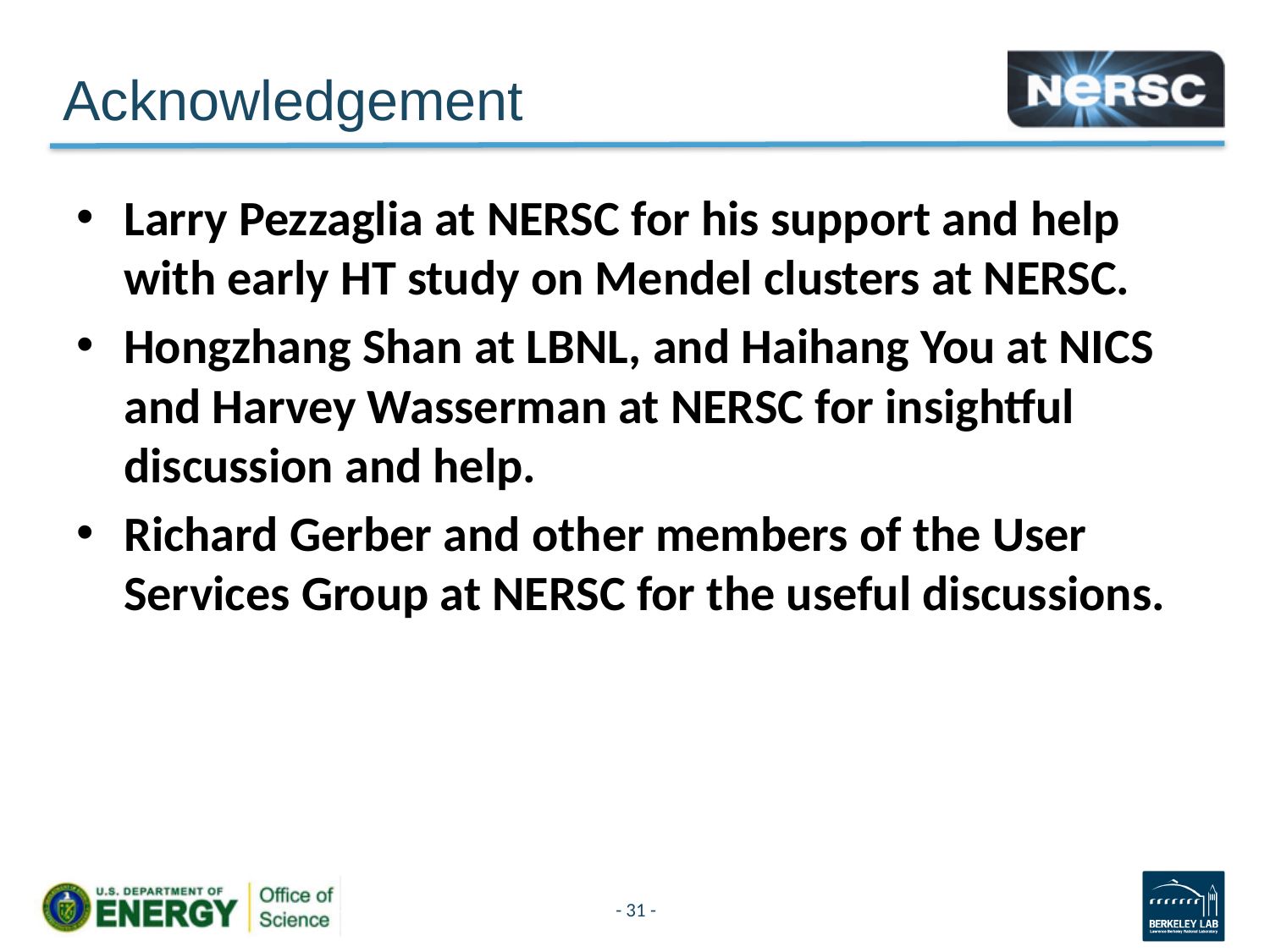

# Acknowledgement
Larry Pezzaglia at NERSC for his support and help with early HT study on Mendel clusters at NERSC.
Hongzhang Shan at LBNL, and Haihang You at NICS and Harvey Wasserman at NERSC for insightful discussion and help.
Richard Gerber and other members of the User Services Group at NERSC for the useful discussions.

- 31 -